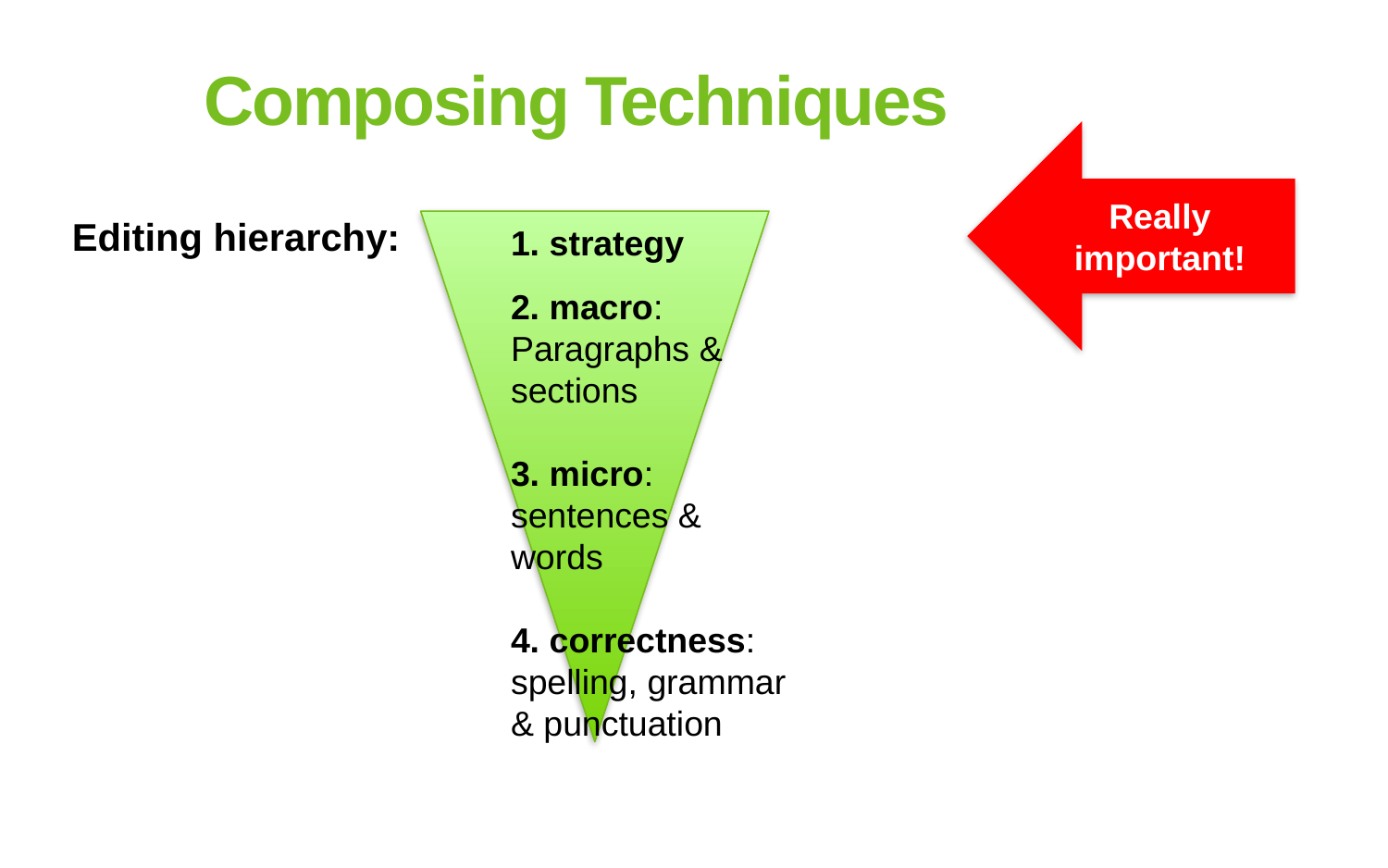

Composing Techniques
Really important!

Editing hierarchy:
1. strategy
2. macro: Paragraphs & sections

3. micro: sentences & words

4. correctness: spelling, grammar & punctuation